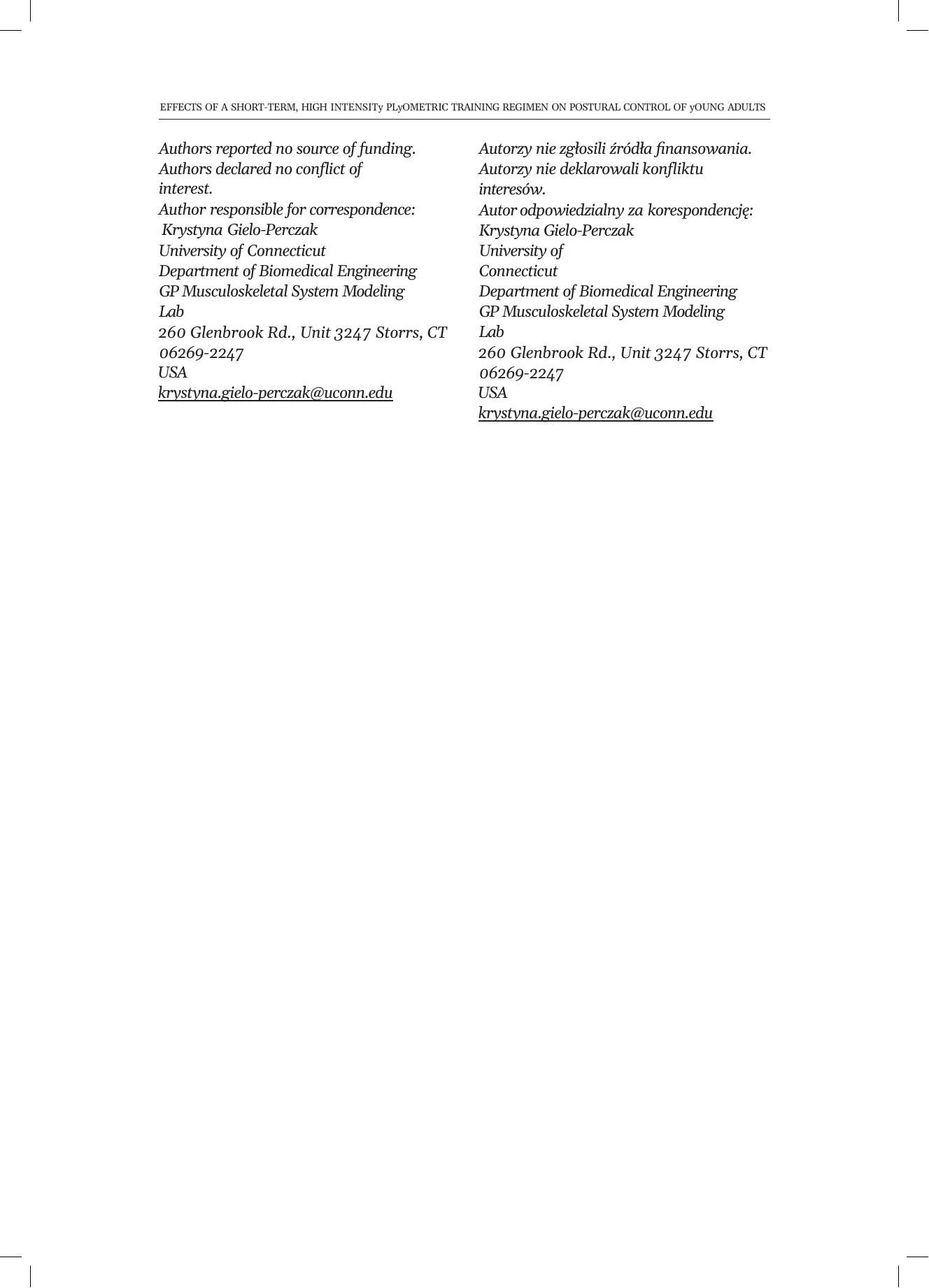

EFFECTS OF A SHORT-TERM, HIGH INTENSITy PLyOMETRIC TRAINING REGIMEN ON POSTURAL CONTROL OF yOUNG ADULTS
Authors reported no source of funding.
Authors declared no conflict of interest.
Autorzy nie zgłosili źródła finansowania.  Autorzy nie deklarowali konfliktu interesów.
Author responsible for correspondence:  Krystyna Gielo-Perczak
University of Connecticut
Department of Biomedical Engineering  GP Musculoskeletal System Modeling Lab
260 Glenbrook Rd., Unit 3247 Storrs, CT  06269-2247
USA
krystyna.gielo-perczak@uconn.edu
Autor odpowiedzialny za korespondencję:
Krystyna Gielo-Perczak  University of Connecticut
Department of Biomedical Engineering  GP Musculoskeletal System Modeling Lab
260 Glenbrook Rd., Unit 3247 Storrs, CT  06269-2247
USA
krystyna.gielo-perczak@uconn.edu